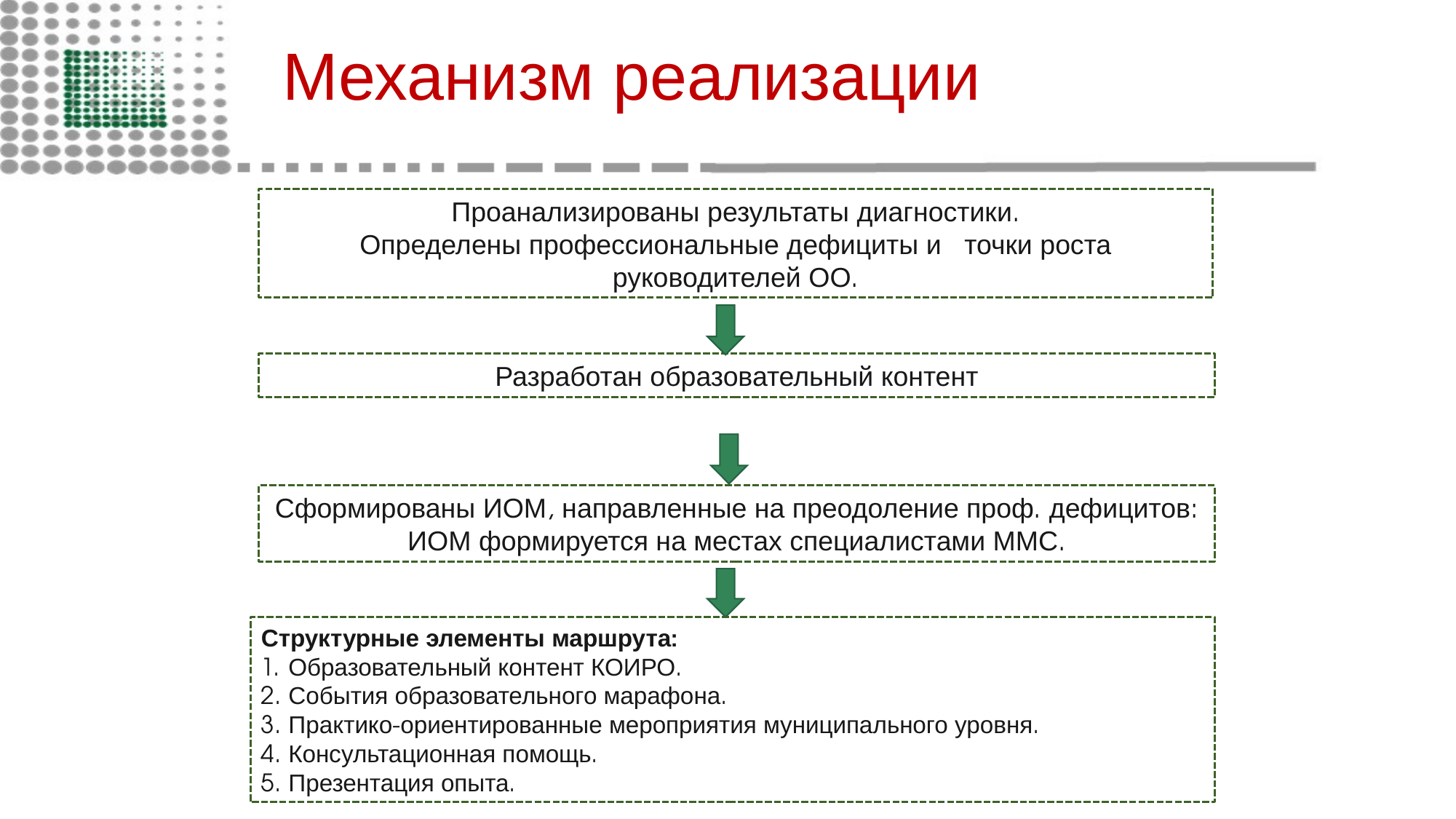

# Механизм реализации
Проанализированы результаты диагностики.
Определены профессиональные дефициты и   точки роста руководителей ОО.

Разработан образовательный контент

Сформированы ИОМ, направленные на преодоление проф. дефицитов: ИОМ формируется на местах специалистами ММС.

Структурные элементы маршрута:
Образовательный контент КОИРО.
События образовательного марафона.
Практико-ориентированные мероприятия муниципального уровня.
Консультационная помощь.
Презентация опыта.